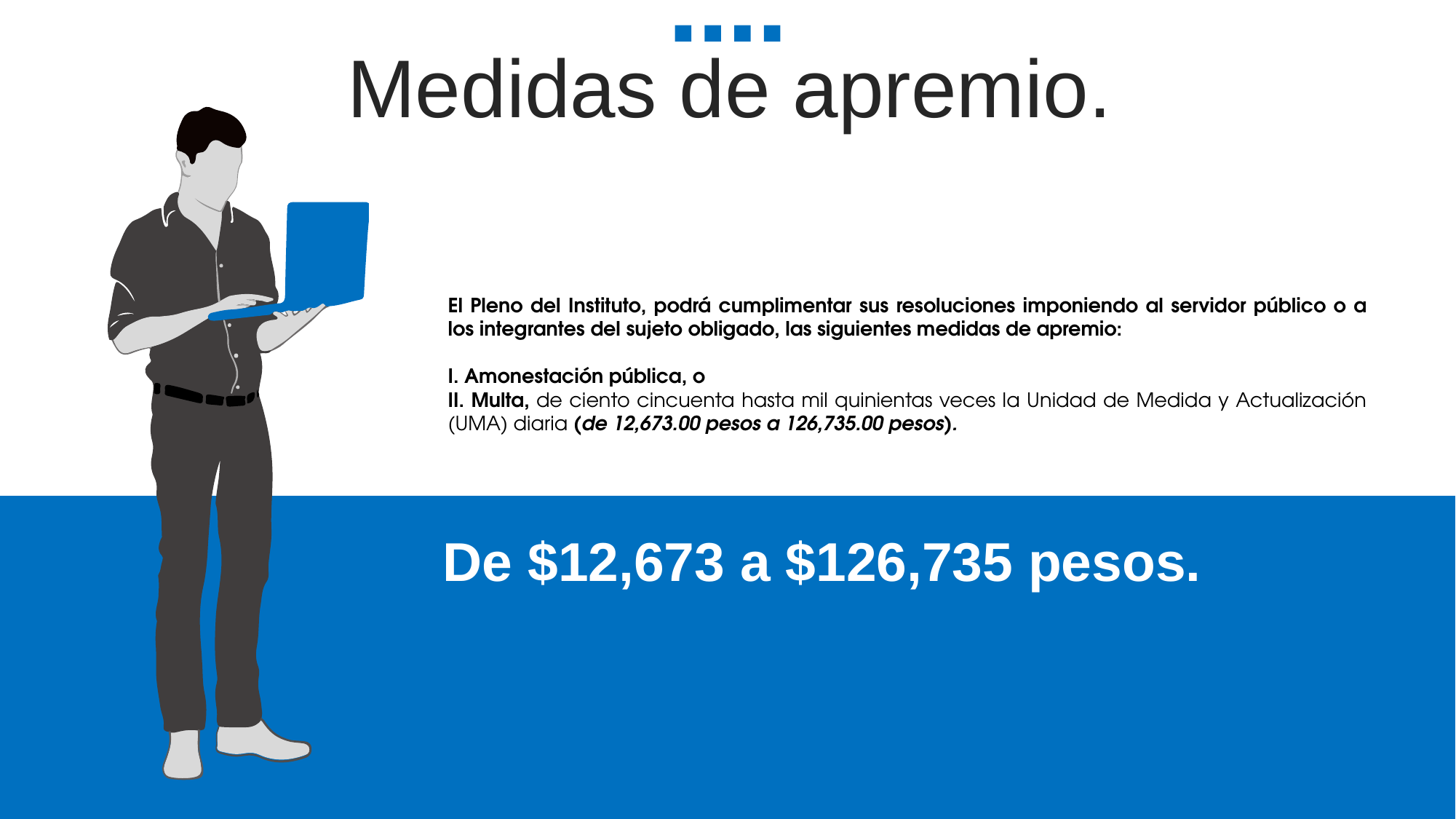

Medidas de apremio.

El Pleno del Instituto, podrá cumplimentar sus resoluciones imponiendo al servidor público o a los integrantes del sujeto obligado, las siguientes medidas de apremio:

I. Amonestación pública, o
II. Multa, de ciento cincuenta hasta mil quinientas veces la Unidad de Medida y Actualización (UMA) diaria (de 12,673.00 pesos a 126,735.00 pesos).

De $12,673 a $126,735 pesos.